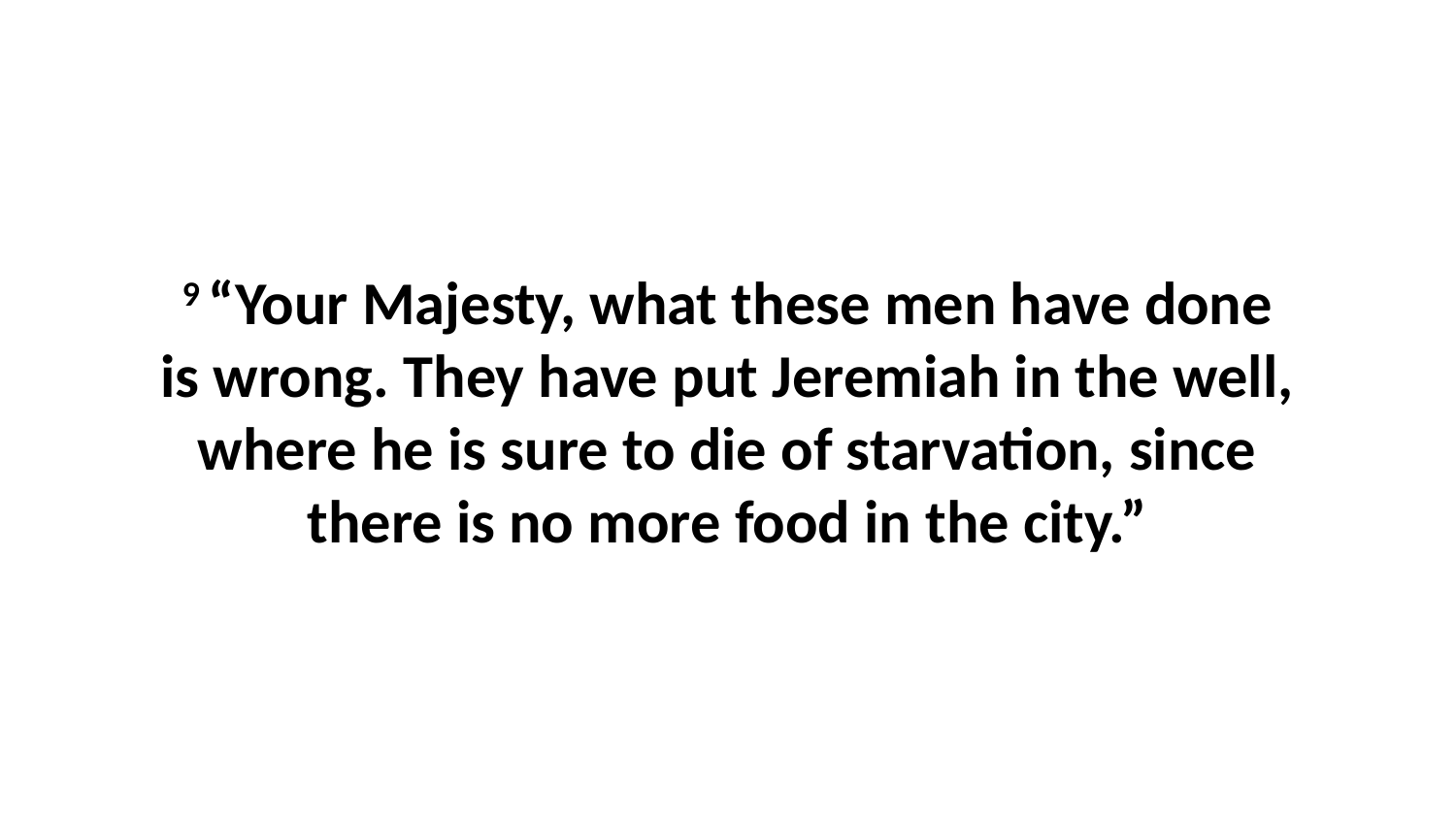

9 “Your Majesty, what these men have done is wrong. They have put Jeremiah in the well, where he is sure to die of starvation, since there is no more food in the city.”